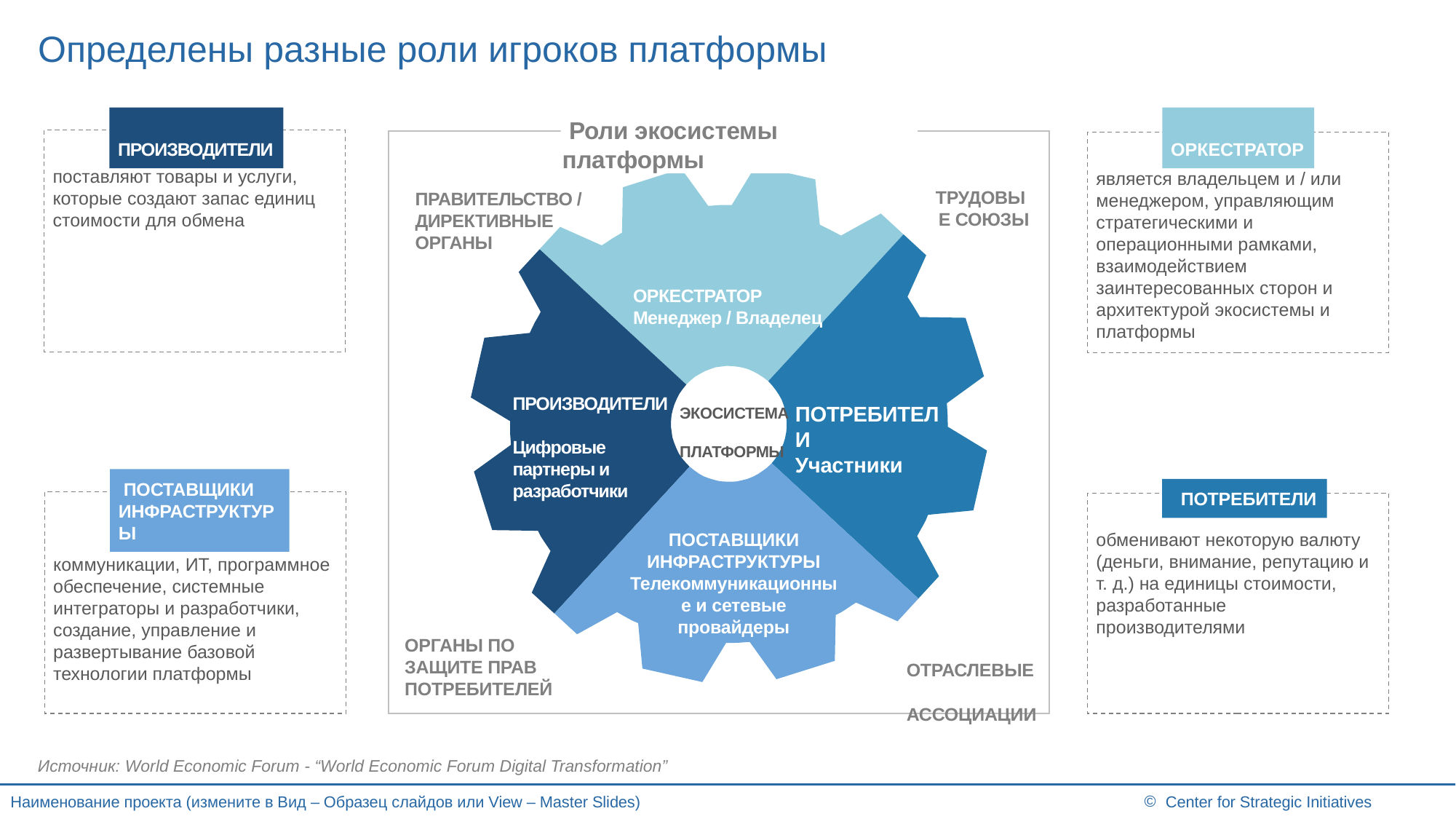

# Определены разные роли игроков платформы
 ПРОИЗВОДИТЕЛИ
 ОРКЕСТРАТОР
 Роли экосистемы платформы
ТРУДОВЫЕ СОЮЗЫ
ПРАВИТЕЛЬСТВО / ДИРЕКТИВНЫЕ ОРГАНЫ

ОРГАНЫ ПО ЗАЩИТЕ ПРАВ ПОТРЕБИТЕЛЕЙ
ОТРАСЛЕВЫЕ
АССОЦИАЦИИ
ОРКЕСТРАТОР
Менеджер / Владелец
ПРОИЗВОДИТЕЛИ
Цифровые
партнеры и
разработчики
ПОТРЕБИТЕЛИ
Участники
ПОСТАВЩИКИ ИНФРАСТРУКТУРЫ
Телекоммуникационные и сетевые провайдеры

поставляют товары и услуги, которые создают запас единиц стоимости для обмена

является владельцем и / или менеджером, управляющим стратегическими и операционными рамками, взаимодействием заинтересованных сторон и архитектурой экосистемы и платформы
 ЭКОСИСТЕМА
 ПЛАТФОРМЫ
 ПОСТАВЩИКИ ИНФРАСТРУКТУРЫ
  ПОТРЕБИТЕЛИ

коммуникации, ИТ, программное обеспечение, системные интеграторы и разработчики, создание, управление и развертывание базовой технологии платформы

обменивают некоторую валюту (деньги, внимание, репутацию и т. д.) на единицы стоимости, разработанные производителями
Источник: World Economic Forum - “World Economic Forum Digital Transformation”